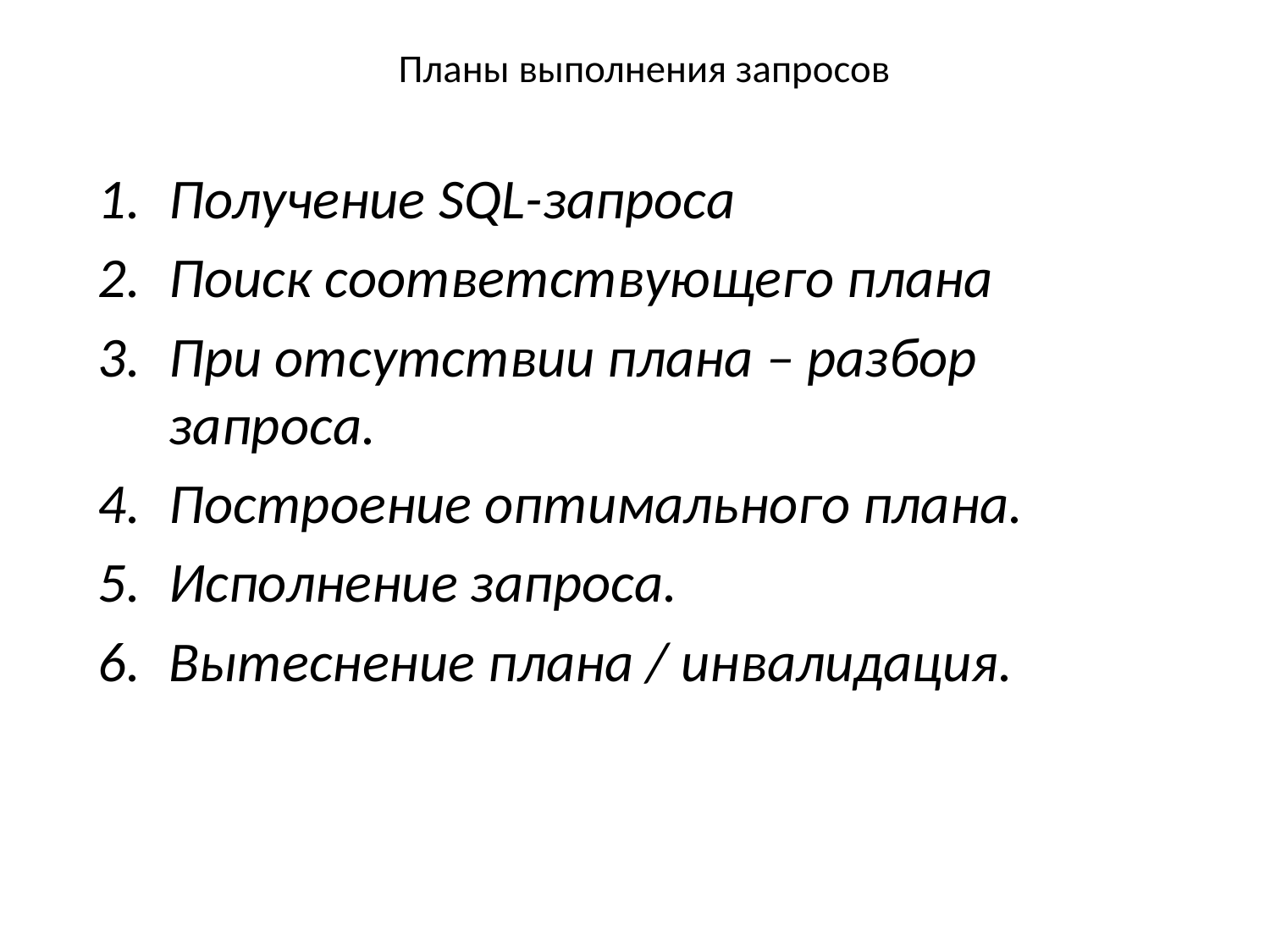

# Планы выполнения запросов
Получение SQL-запроса
Поиск соответствующего плана
При отсутствии плана – разбор запроса.
Построение оптимального плана.
Исполнение запроса.
Вытеснение плана / инвалидация.